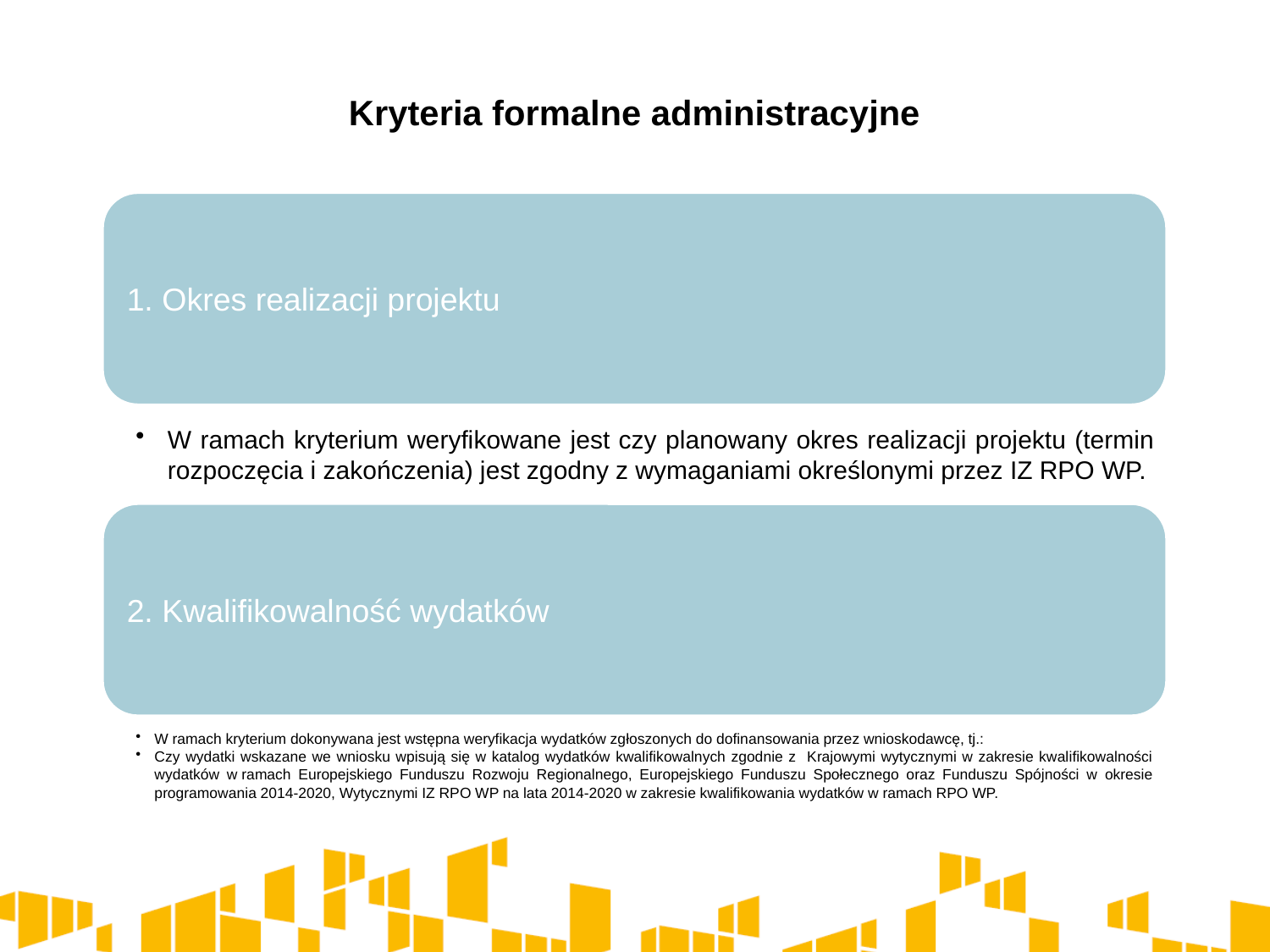

# Kryteria formalne administracyjne
1. Okres realizacji projektu
W ramach kryterium weryfikowane jest czy planowany okres realizacji projektu (termin rozpoczęcia i zakończenia) jest zgodny z wymaganiami określonymi przez IZ RPO WP.
2. Kwalifikowalność wydatków
W ramach kryterium dokonywana jest wstępna weryfikacja wydatków zgłoszonych do dofinansowania przez wnioskodawcę, tj.:
Czy wydatki wskazane we wniosku wpisują się w katalog wydatków kwalifikowalnych zgodnie z  Krajowymi wytycznymi w zakresie kwalifikowalności wydatków w ramach Europejskiego Funduszu Rozwoju Regionalnego, Europejskiego Funduszu Społecznego oraz Funduszu Spójności w okresie programowania 2014-2020, Wytycznymi IZ RPO WP na lata 2014-2020 w zakresie kwalifikowania wydatków w ramach RPO WP.